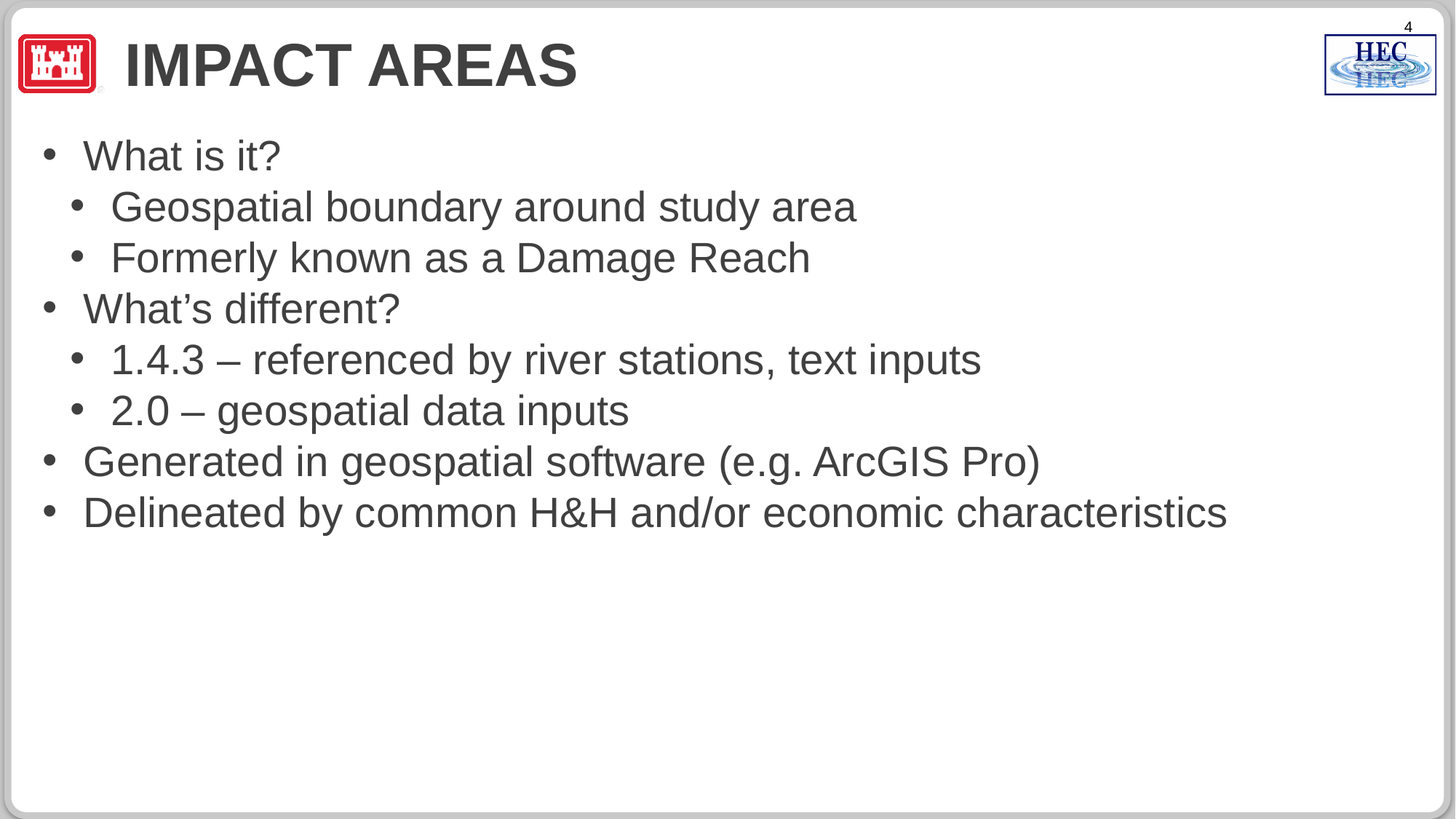

# Impact Areas
What is it?
Geospatial boundary around study area
Formerly known as a Damage Reach
What’s different?
1.4.3 – referenced by river stations, text inputs
2.0 – geospatial data inputs
Generated in geospatial software (e.g. ArcGIS Pro)
Delineated by common H&H and/or economic characteristics